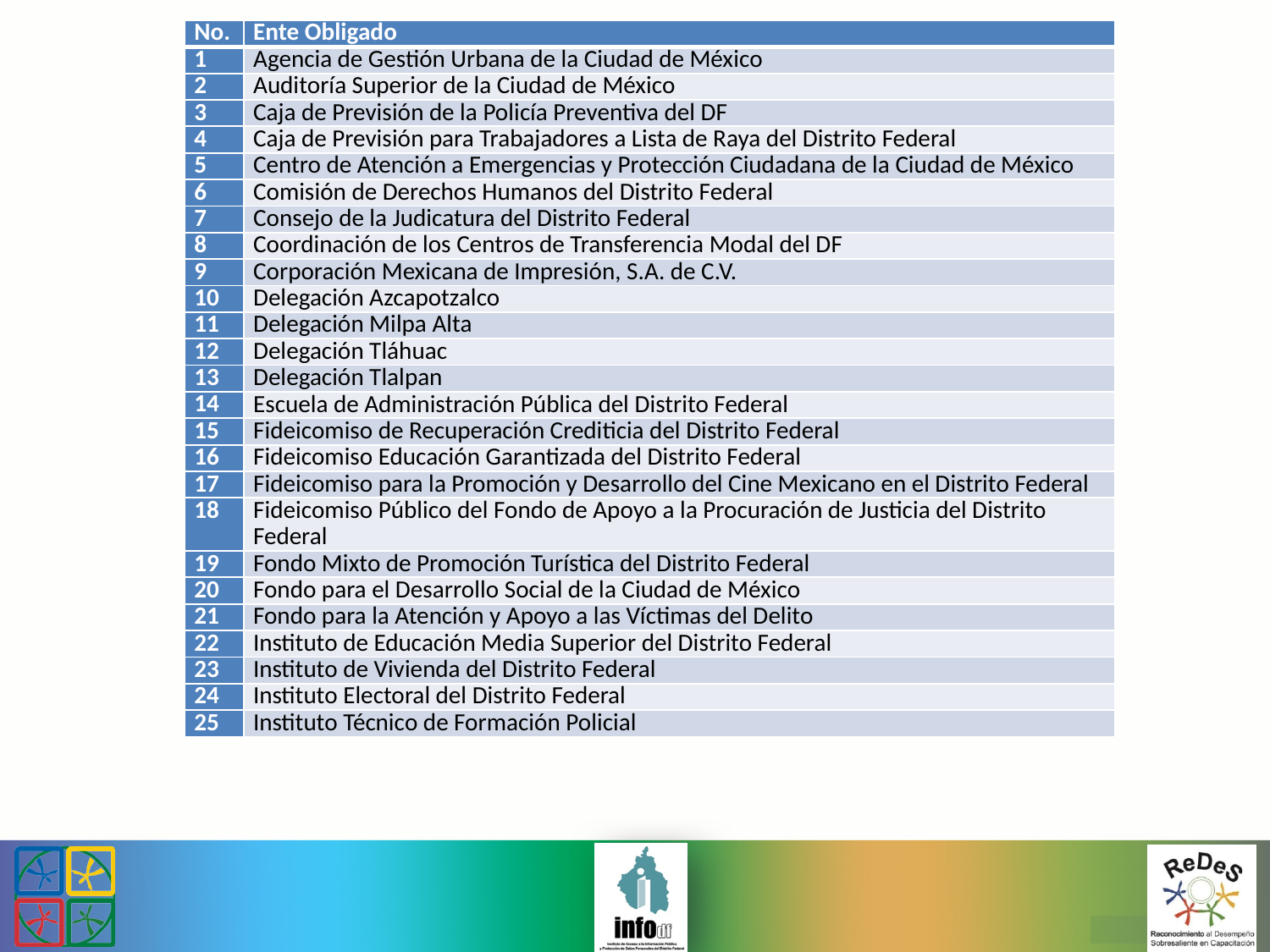

| No. | Ente Obligado |
| --- | --- |
| 1 | Agencia de Gestión Urbana de la Ciudad de México |
| 2 | Auditoría Superior de la Ciudad de México |
| 3 | Caja de Previsión de la Policía Preventiva del DF |
| 4 | Caja de Previsión para Trabajadores a Lista de Raya del Distrito Federal |
| 5 | Centro de Atención a Emergencias y Protección Ciudadana de la Ciudad de México |
| 6 | Comisión de Derechos Humanos del Distrito Federal |
| 7 | Consejo de la Judicatura del Distrito Federal |
| 8 | Coordinación de los Centros de Transferencia Modal del DF |
| 9 | Corporación Mexicana de Impresión, S.A. de C.V. |
| 10 | Delegación Azcapotzalco |
| 11 | Delegación Milpa Alta |
| 12 | Delegación Tláhuac |
| 13 | Delegación Tlalpan |
| 14 | Escuela de Administración Pública del Distrito Federal |
| 15 | Fideicomiso de Recuperación Crediticia del Distrito Federal |
| 16 | Fideicomiso Educación Garantizada del Distrito Federal |
| 17 | Fideicomiso para la Promoción y Desarrollo del Cine Mexicano en el Distrito Federal |
| 18 | Fideicomiso Público del Fondo de Apoyo a la Procuración de Justicia del Distrito Federal |
| 19 | Fondo Mixto de Promoción Turística del Distrito Federal |
| 20 | Fondo para el Desarrollo Social de la Ciudad de México |
| 21 | Fondo para la Atención y Apoyo a las Víctimas del Delito |
| 22 | Instituto de Educación Media Superior del Distrito Federal |
| 23 | Instituto de Vivienda del Distrito Federal |
| 24 | Instituto Electoral del Distrito Federal |
| 25 | Instituto Técnico de Formación Policial |